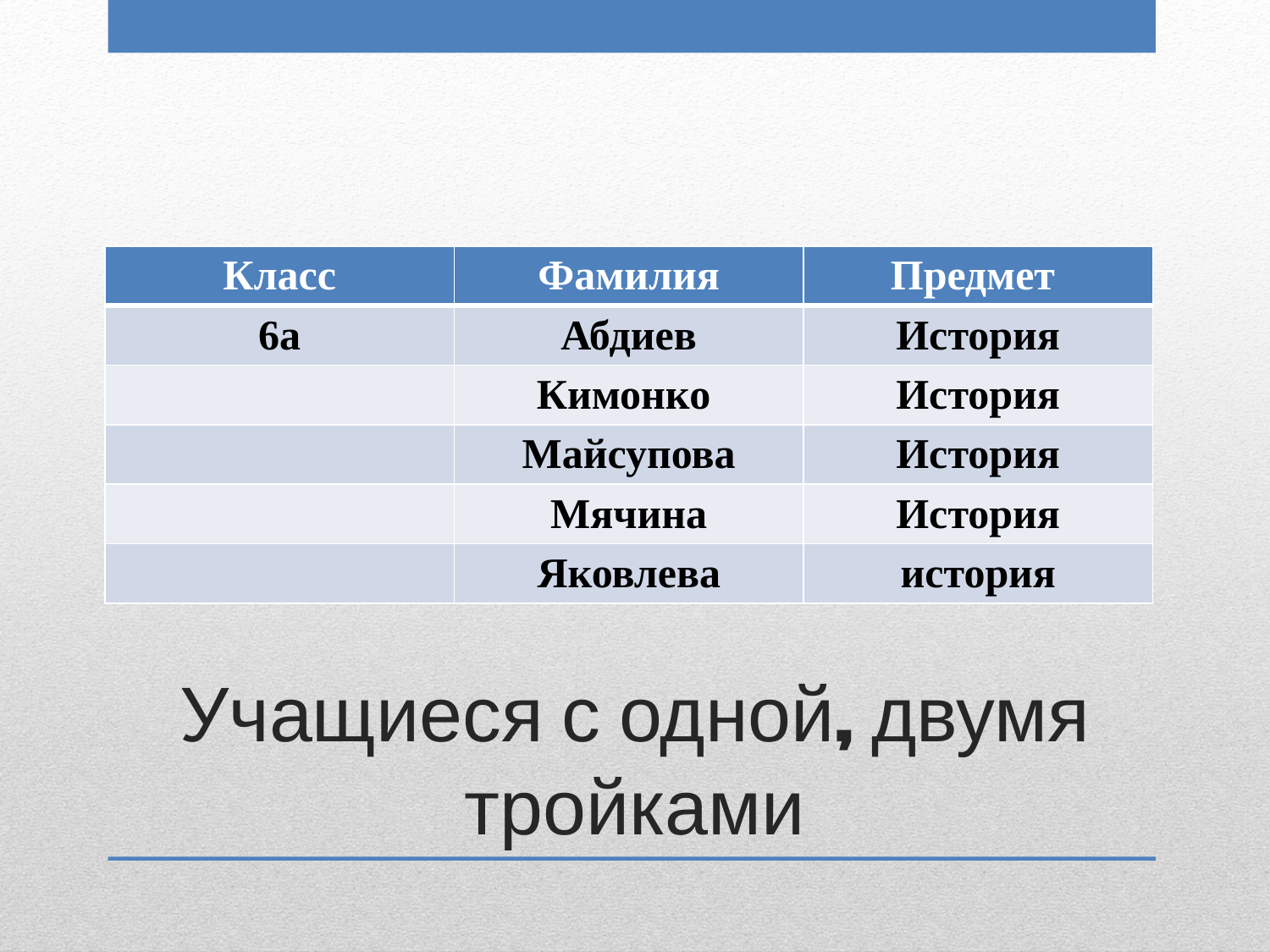

| Класс | Фамилия | Предмет |
| --- | --- | --- |
| 6а | Абдиев | История |
|  | Кимонко | История |
|  | Майсупова | История |
|  | Мячина | История |
|  | Яковлева | история |
# Учащиеся с одной, двумя тройками